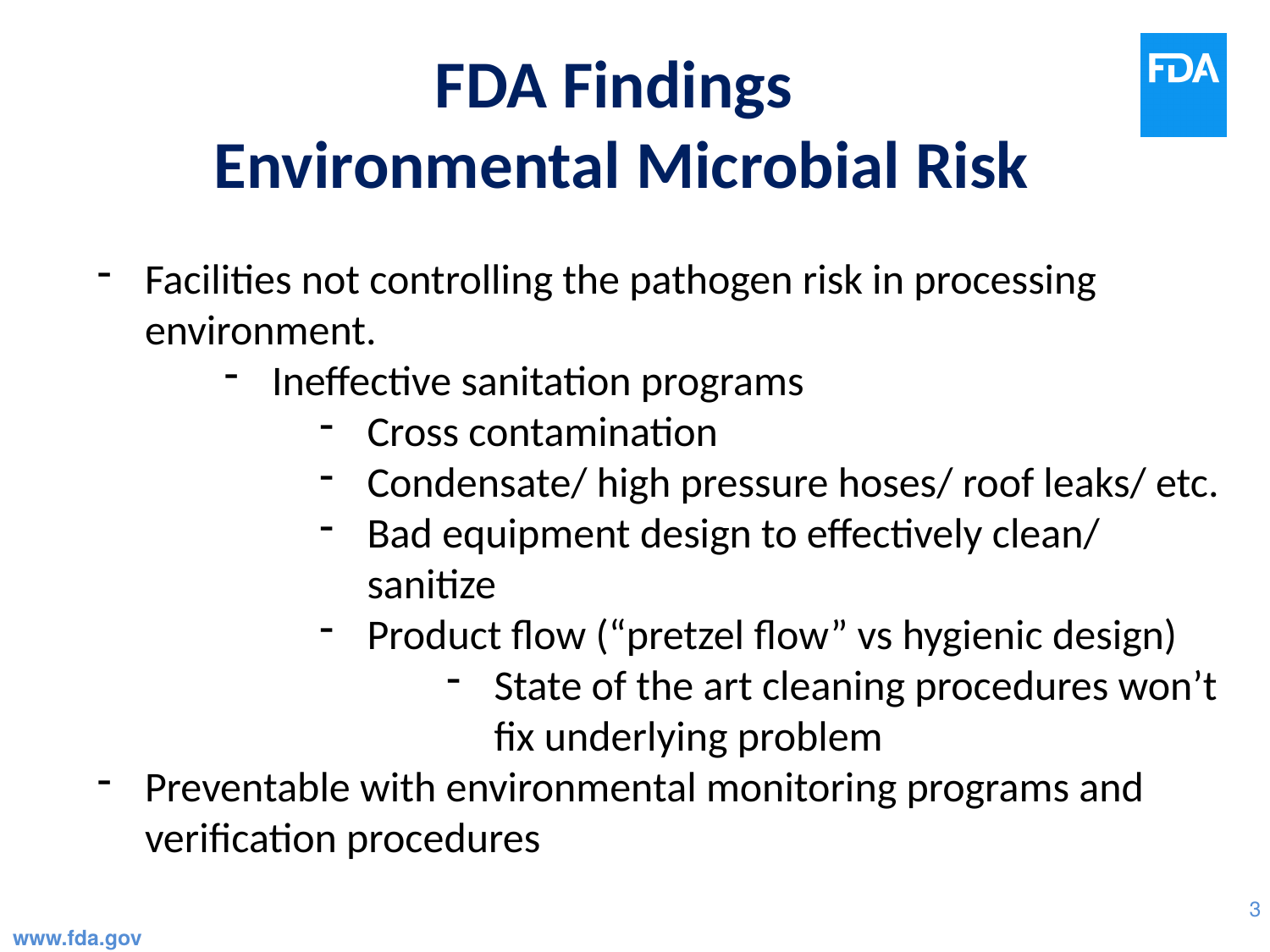

FDA Findings
Environmental Microbial Risk
Facilities not controlling the pathogen risk in processing environment.
Ineffective sanitation programs
Cross contamination
Condensate/ high pressure hoses/ roof leaks/ etc.
Bad equipment design to effectively clean/ sanitize
Product flow (“pretzel flow” vs hygienic design)
State of the art cleaning procedures won’t fix underlying problem
Preventable with environmental monitoring programs and verification procedures

www.fda.gov